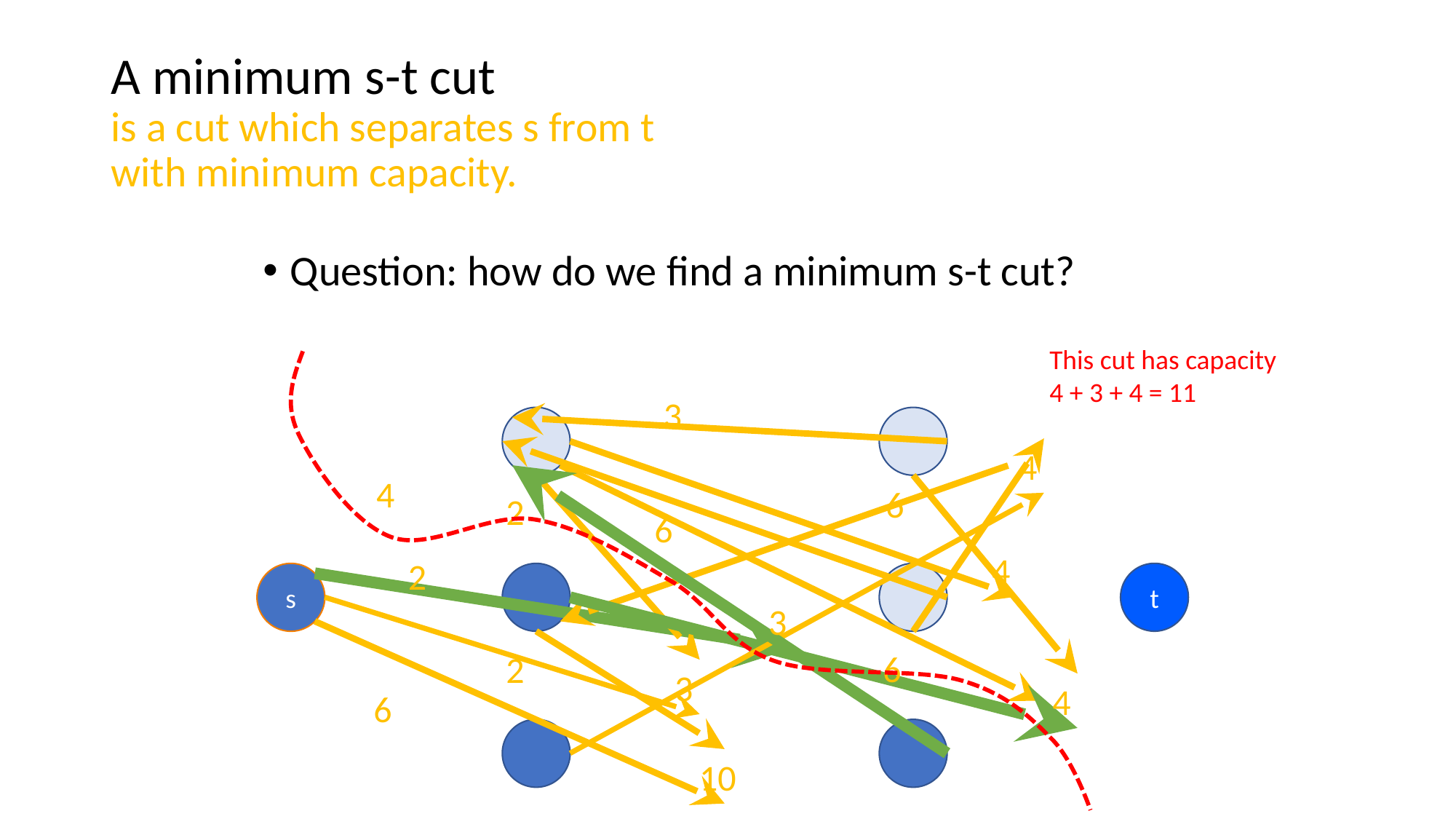

# A minimum s-t cut is a cut which separates s from t with minimum capacity.
Question: how do we find a minimum s-t cut?
This cut has capacity
4 + 3 + 4 = 11

3

4
4
6
2
6
4
2
t

s
3
6
2
3
4
6

10